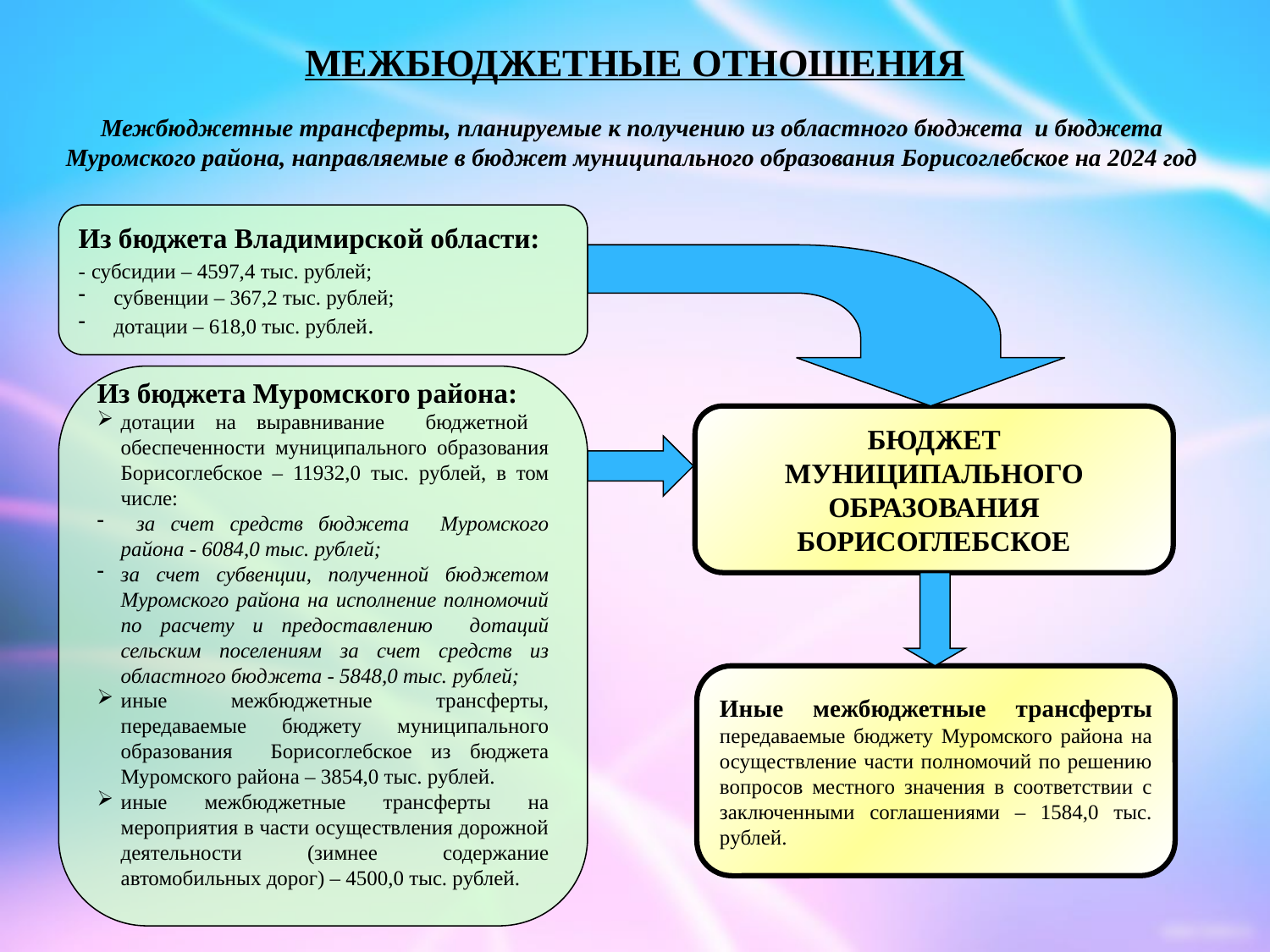

# МЕЖБЮДЖЕТНЫЕ ОТНОШЕНИЯ

Межбюджетные трансферты, планируемые к получению из областного бюджета  и бюджета Муромского района, направляемые в бюджет муниципального образования Борисоглебское на 2024 год
Из бюджета Владимирской области:
- субсидии – 4597,4 тыс. рублей;
 субвенции – 367,2 тыс. рублей;
 дотации – 618,0 тыс. рублей.
Из бюджета Муромского района:
дотации на выравнивание  бюджетной  обеспеченности муниципального образования Борисоглебское – 11932,0 тыс. рублей, в том числе:
 за счет средств бюджета  Муромского района - 6084,0 тыс. рублей;
за счет субвенции, полученной бюджетом Муромского района на исполнение полномочий по расчету и предоставлению  дотаций сельским поселениям за счет средств из областного бюджета - 5848,0 тыс. рублей;
иные межбюджетные трансферты, передаваемые бюджету муниципального образования  Борисоглебское из бюджета Муромского района – 3854,0 тыс. рублей.
иные межбюджетные трансферты на мероприятия в части осуществления дорожной деятельности (зимнее содержание автомобильных дорог) – 4500,0 тыс. рублей.

БЮДЖЕТ МУНИЦИПАЛЬНОГО ОБРАЗОВАНИЯ БОРИСОГЛЕБСКОЕ

Иные межбюджетные трансферты передаваемые бюджету Муромского района на осуществление части полномочий по решению вопросов местного значения в соответствии с заключенными соглашениями – 1584,0 тыс. рублей.